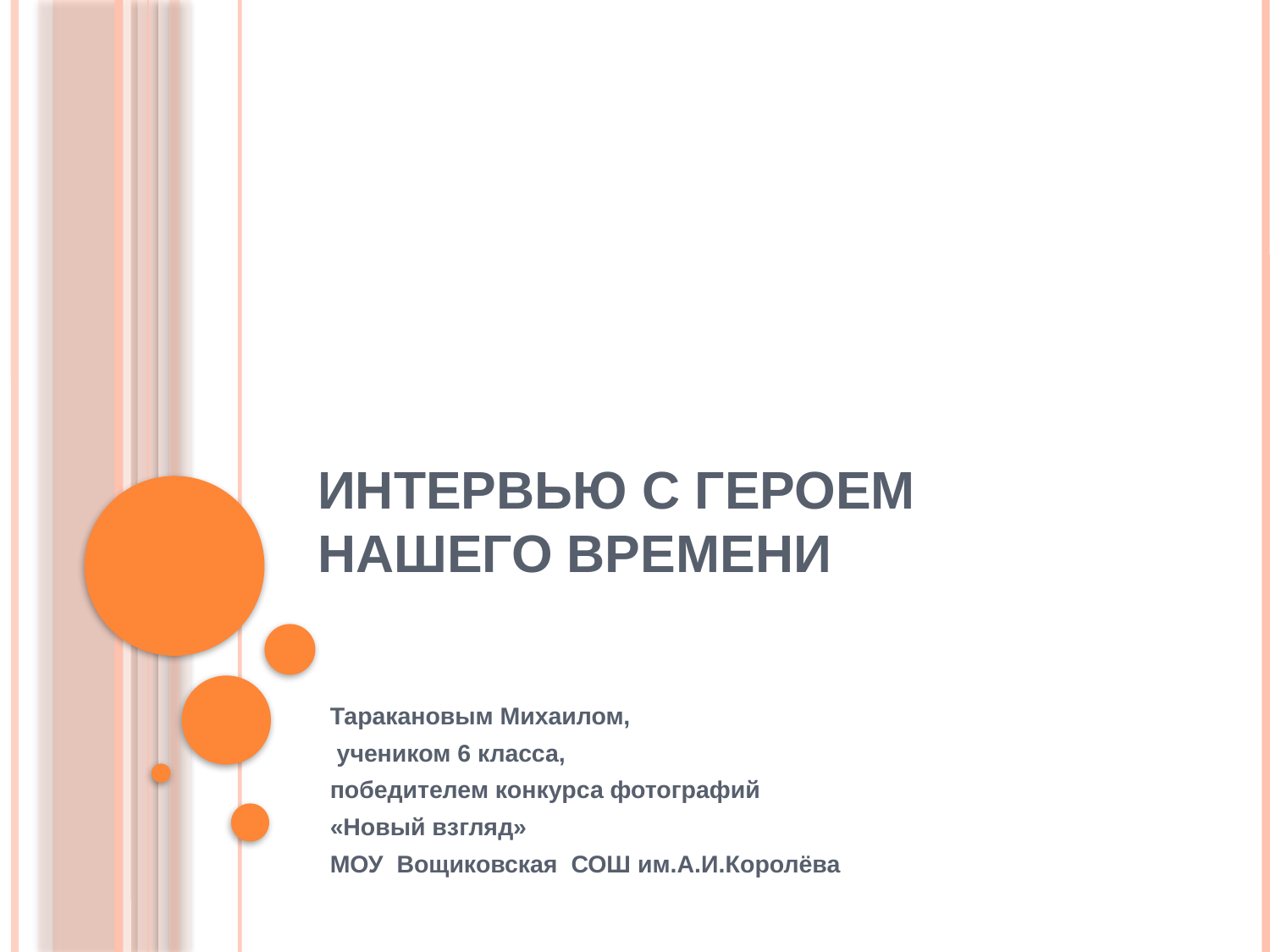

# Интервью с героем нашего времени
Таракановым Михаилом,
 учеником 6 класса,
победителем конкурса фотографий
«Новый взгляд»
МОУ  Вощиковская  СОШ им.А.И.Королёва